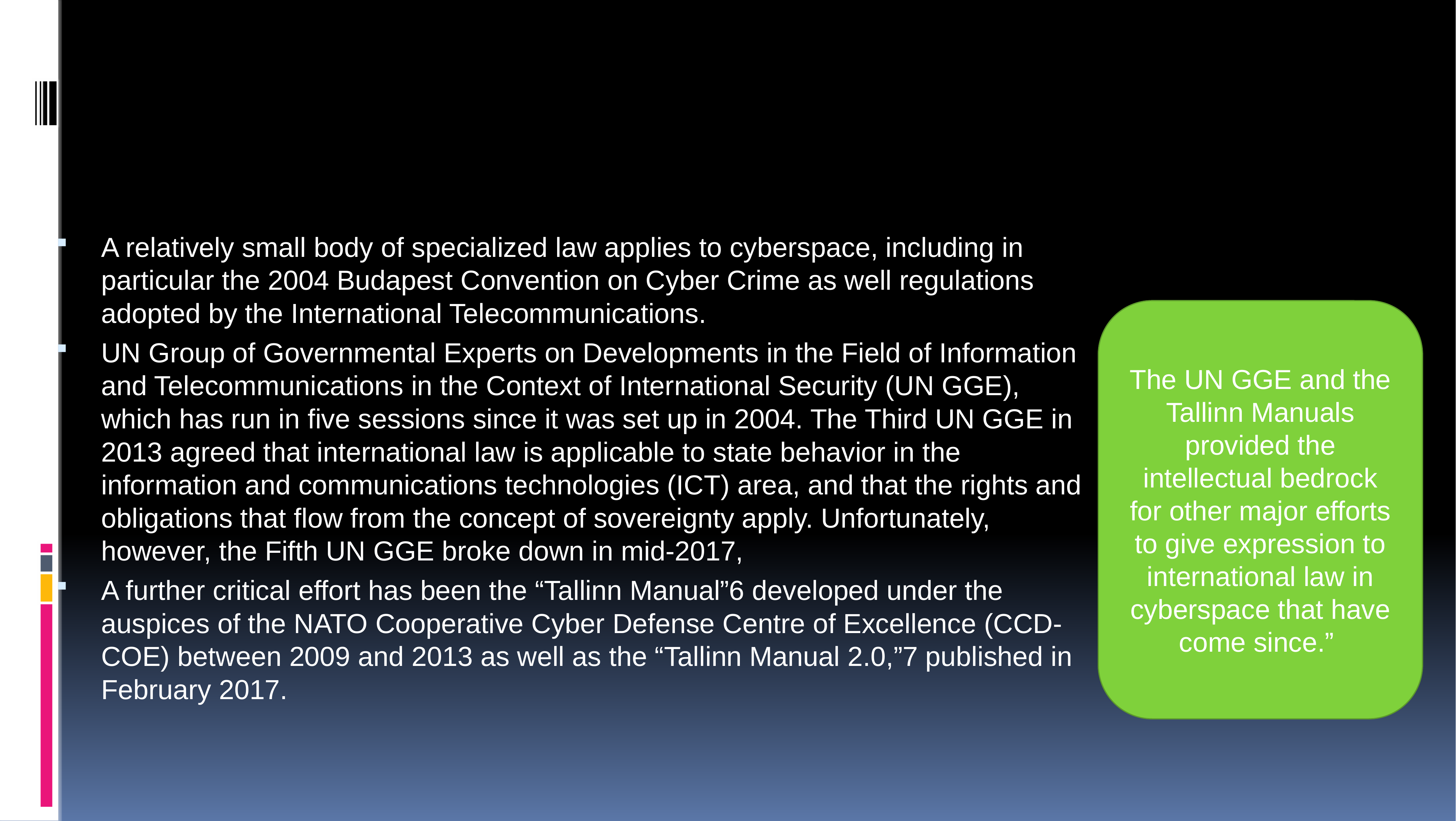

#
A relatively small body of specialized law applies to cyberspace, including in particular the 2004 Budapest Convention on Cyber Crime as well regulations adopted by the International Telecommunications.
UN Group of Governmental Experts on Developments in the Field of Information and Telecommunications in the Context of International Security (UN GGE), which has run in five sessions since it was set up in 2004. The Third UN GGE in 2013 agreed that international law is applicable to state behavior in the information and communications technologies (ICT) area, and that the rights and obligations that flow from the concept of sovereignty apply. Unfortunately, however, the Fifth UN GGE broke down in mid-2017,
A further critical effort has been the “Tallinn Manual”6 developed under the auspices of the NATO Cooperative Cyber Defense Centre of Excellence (CCD-COE) between 2009 and 2013 as well as the “Tallinn Manual 2.0,”7 published in February 2017.
The UN GGE and the Tallinn Manuals provided the intellectual bedrock for other major efforts to give expression to international law in cyberspace that have come since.”